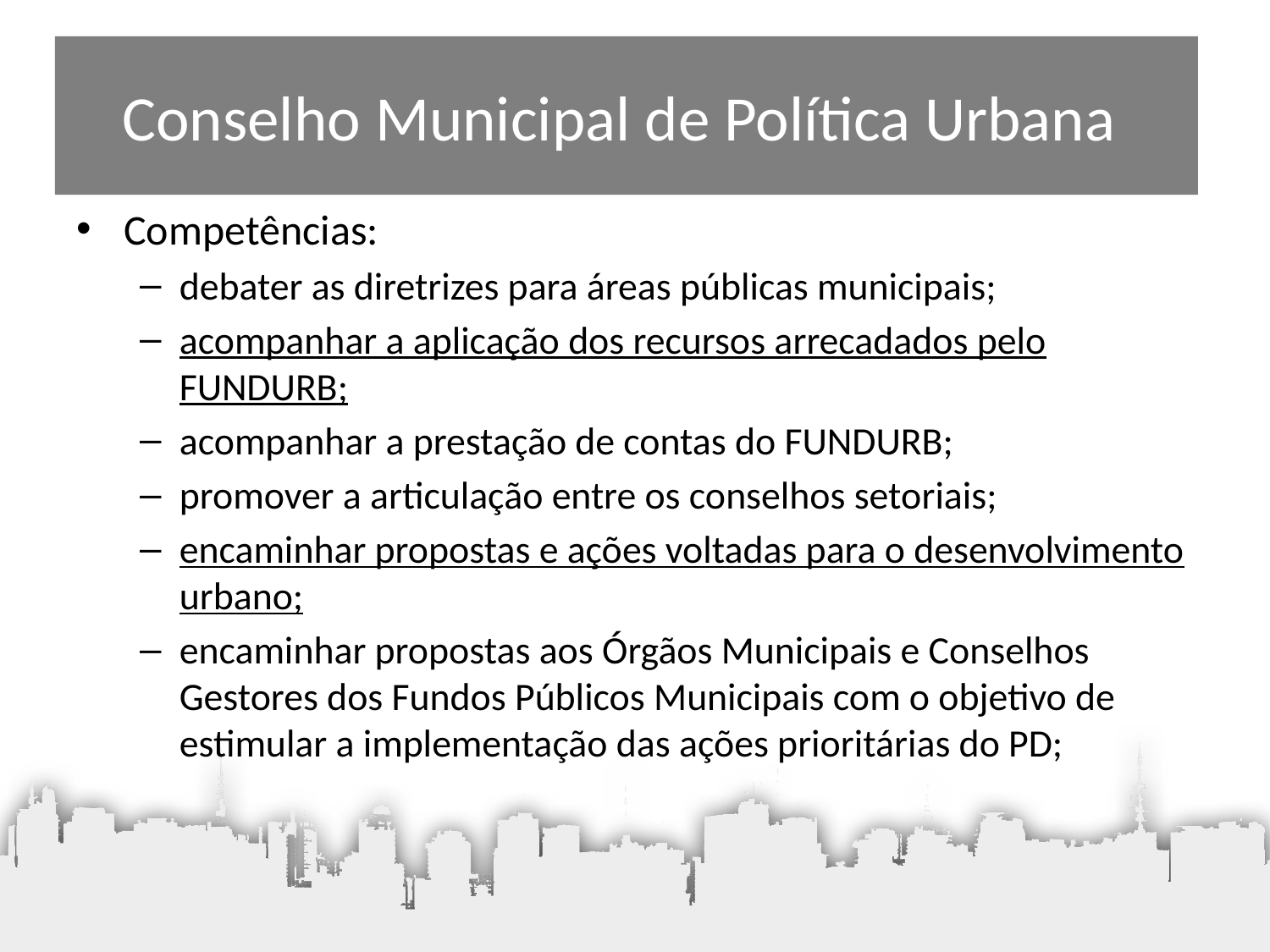

# Conselho Municipal de Política Urbana
Competências:
debater as diretrizes para áreas públicas municipais;
acompanhar a aplicação dos recursos arrecadados pelo FUNDURB;
acompanhar a prestação de contas do FUNDURB;
promover a articulação entre os conselhos setoriais;
encaminhar propostas e ações voltadas para o desenvolvimento urbano;
encaminhar propostas aos Órgãos Municipais e Conselhos Gestores dos Fundos Públicos Municipais com o objetivo de estimular a implementação das ações prioritárias do PD;